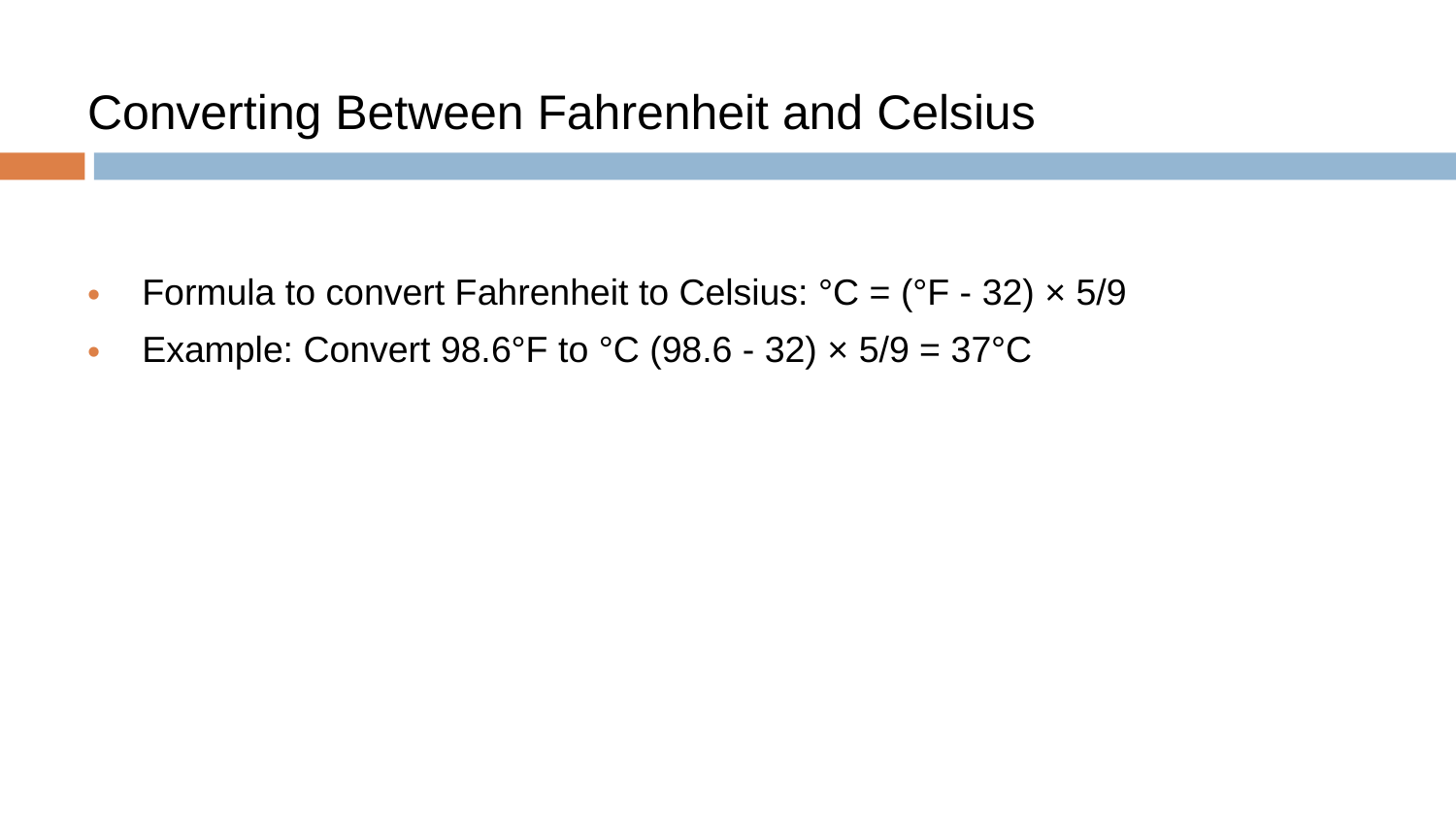

# Converting Between Fahrenheit and Celsius

Formula to convert Fahrenheit to Celsius: °C = (°F - 32) × 5/9
Example: Convert 98.6°F to °C (98.6 - 32) × 5/9 = 37°C